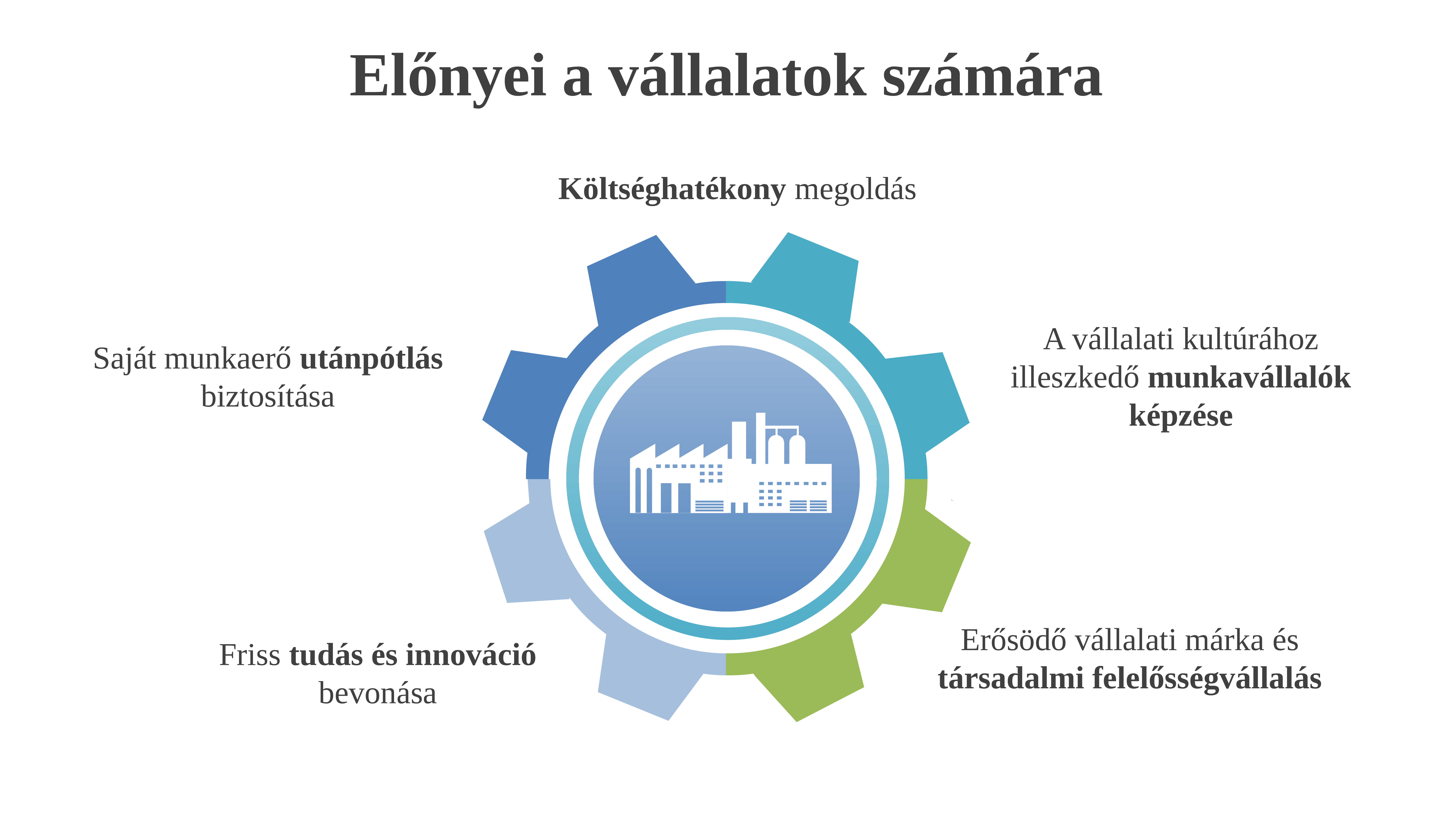

Előnyei a vállalatok számára
Költséghatékony megoldás

A vállalati kultúrához illeszkedő munkavállalók képzése

Saját munkaerő utánpótlás biztosítása

Erősödő vállalati márka és társadalmi felelősségvállalás
Friss tudás és innováció bevonása